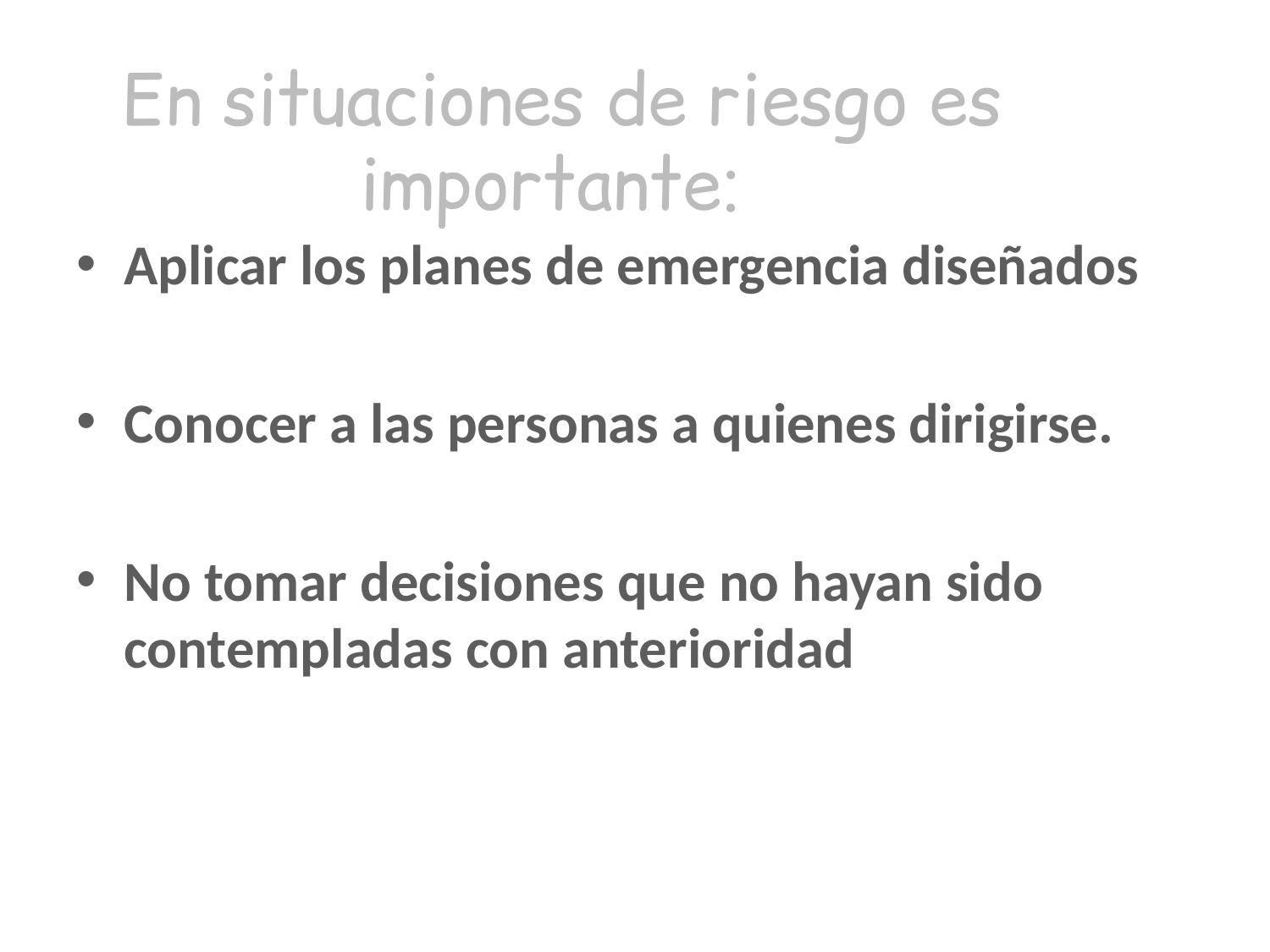

# En situaciones de riesgo es importante:
Aplicar los planes de emergencia diseñados

Conocer a las personas a quienes dirigirse.

No tomar decisiones que no hayan sido contempladas con anterioridad